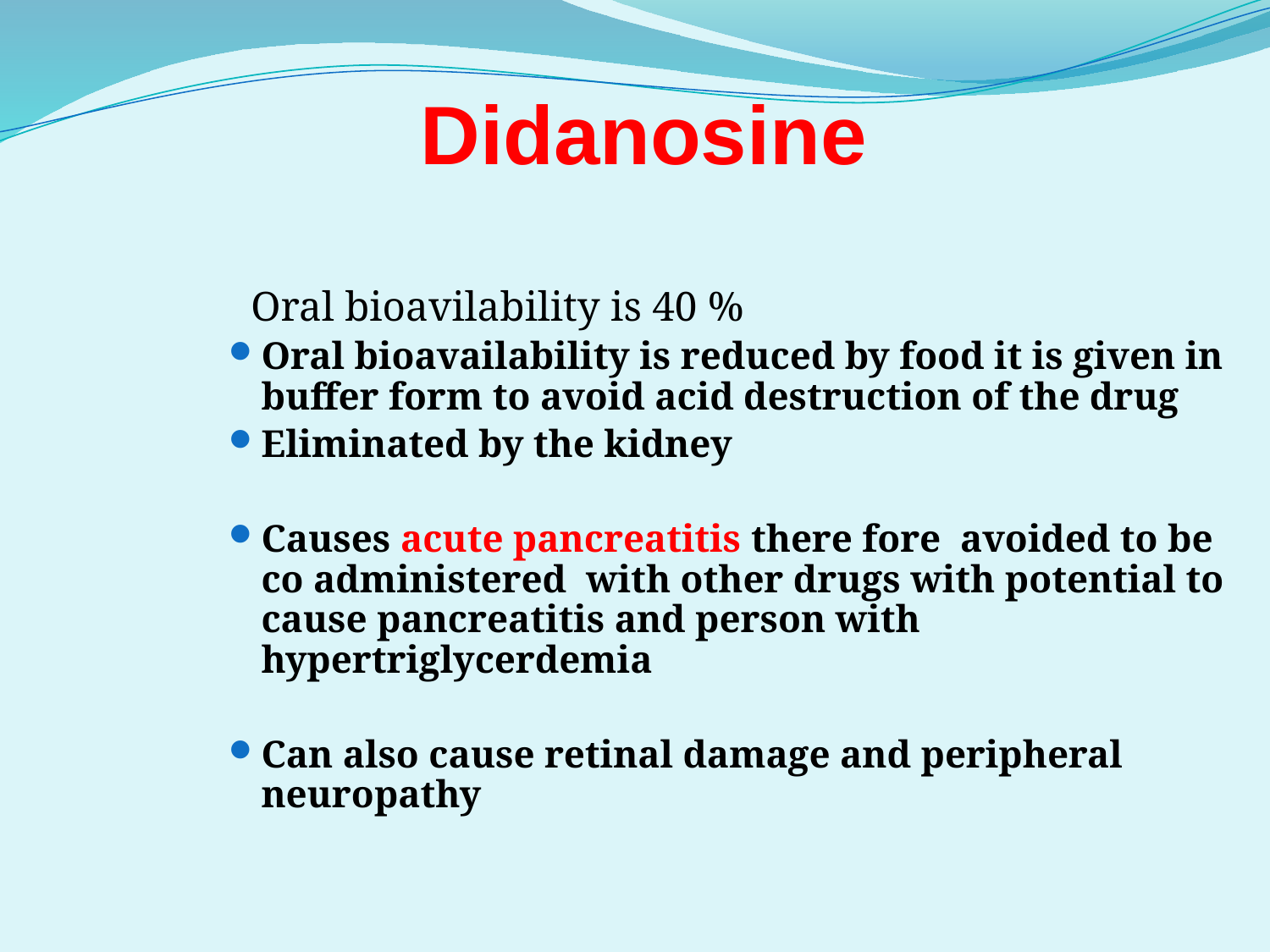

# Didanosine
       Oral bioavilability is 40 %
Oral bioavailability is reduced by food it is given in buffer form to avoid acid destruction of the drug
Eliminated by the kidney

Causes acute pancreatitis there fore  avoided to be co administered  with other drugs with potential to cause pancreatitis and person with hypertriglycerdemia

Can also cause retinal damage and peripheral neuropathy